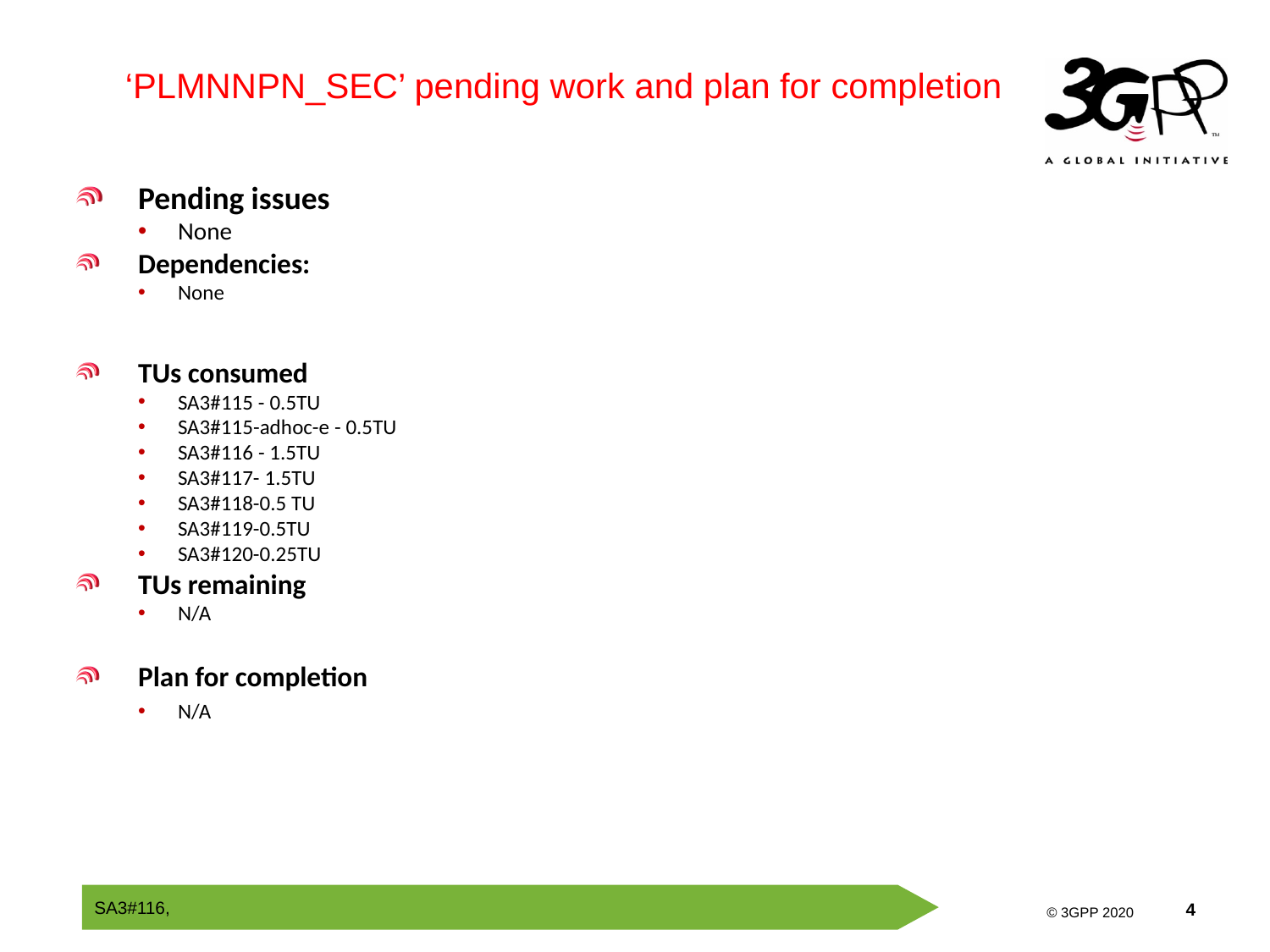

‘PLMNNPN_SEC’ pending work and plan for completion
Pending issues
None
Dependencies:
None

TUs consumed
SA3#115 - 0.5TU
SA3#115-adhoc-e - 0.5TU
SA3#116 - 1.5TU
SA3#117- 1.5TU
SA3#118-0.5 TU
SA3#119-0.5TU
SA3#120-0.25TU
TUs remaining
N/A

Plan for completion
N/A